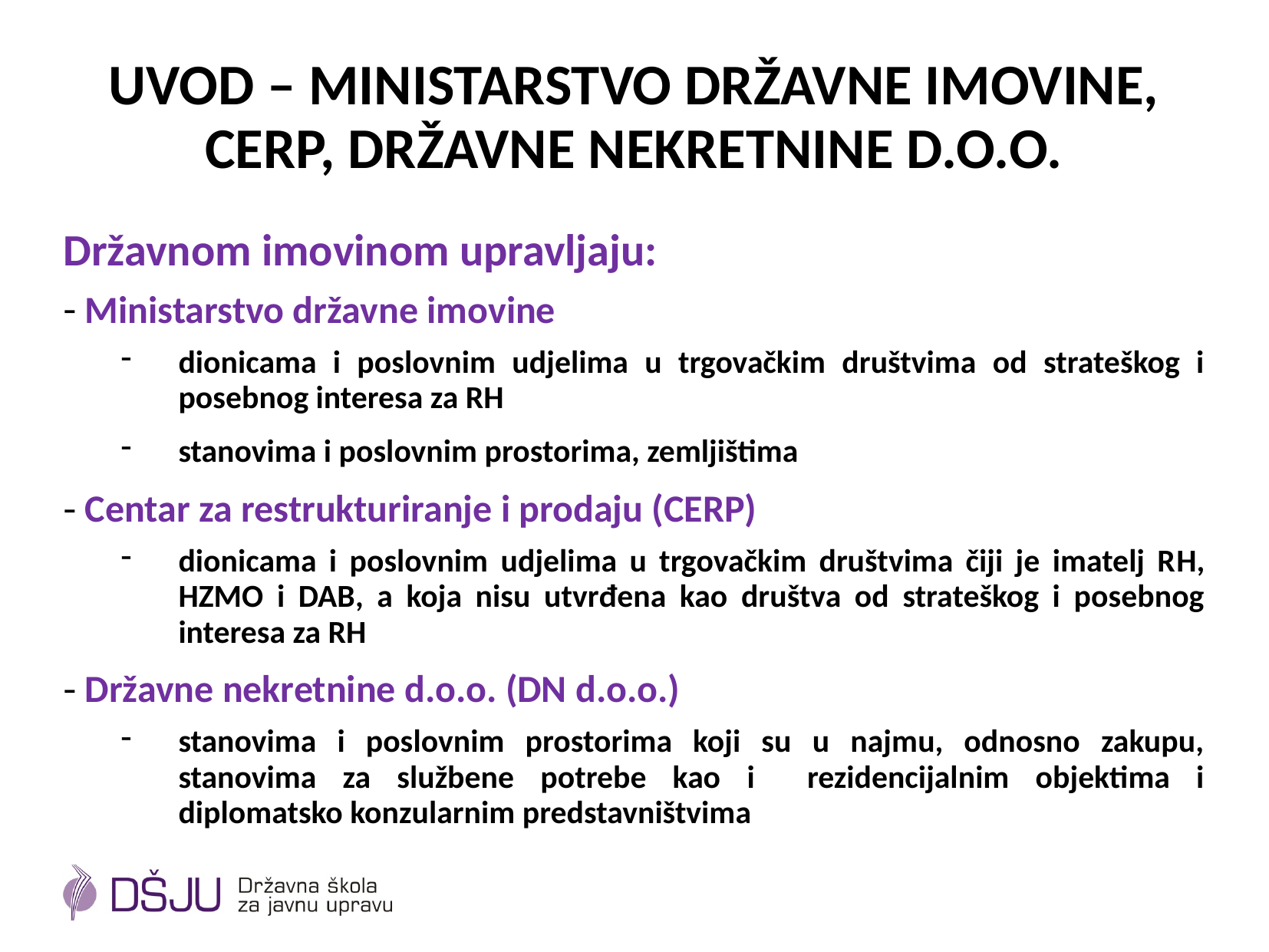

# Uvod – Ministarstvo Državne Imovine, CERP, Državne Nekretnine d.o.o.
Državnom imovinom upravljaju:
 Ministarstvo državne imovine
dionicama i poslovnim udjelima u trgovačkim društvima od strateškog i posebnog interesa za RH
stanovima i poslovnim prostorima, zemljištima
 Centar za restrukturiranje i prodaju (CERP)
dionicama i poslovnim udjelima u trgovačkim društvima čiji je imatelj RH, HZMO i DAB, a koja nisu utvrđena kao društva od strateškog i posebnog interesa za RH
 Državne nekretnine d.o.o. (DN d.o.o.)
stanovima i poslovnim prostorima koji su u najmu, odnosno zakupu, stanovima za službene potrebe kao i  rezidencijalnim objektima i diplomatsko konzularnim predstavništvima